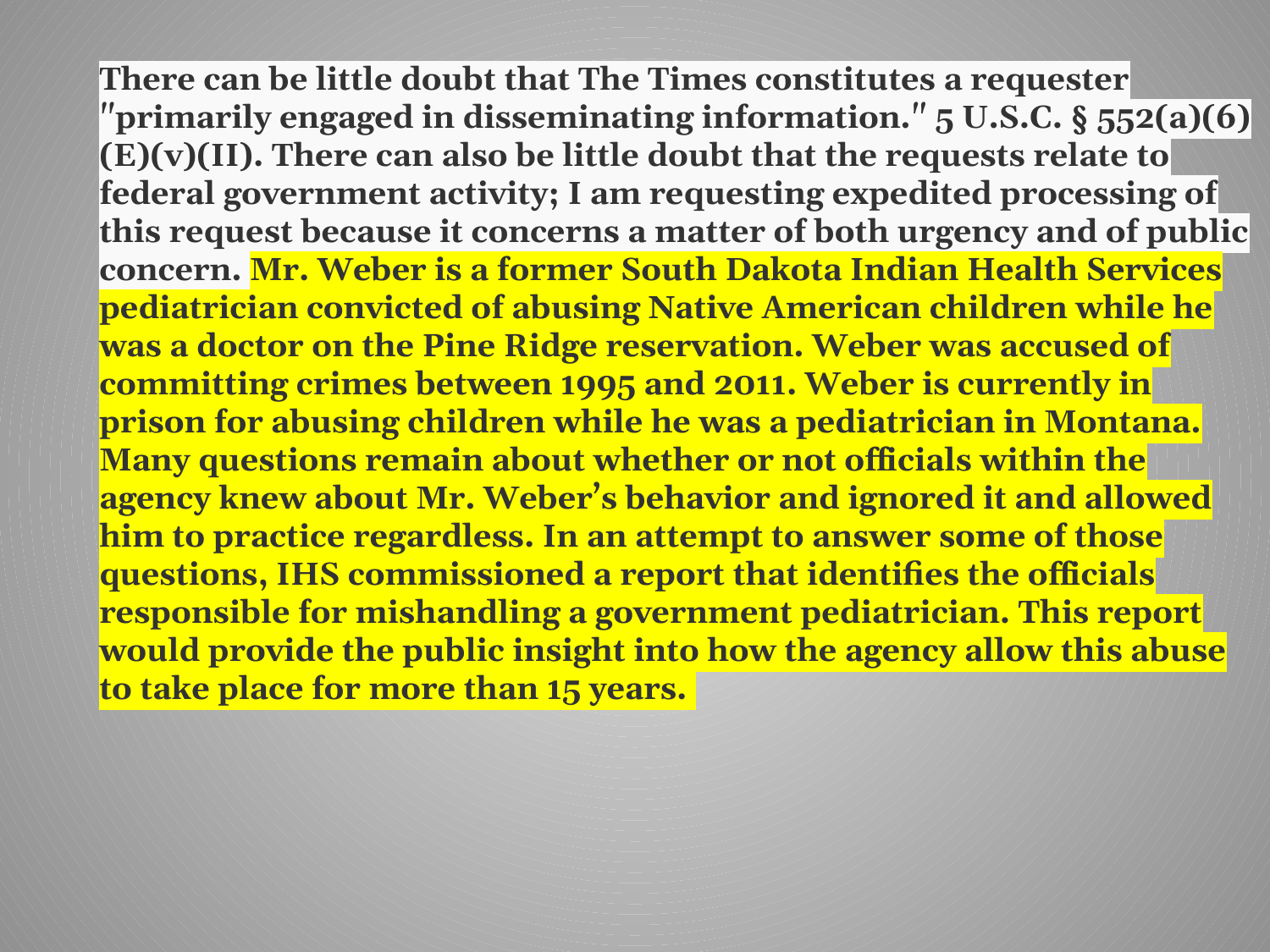

#
There can be little doubt that The Times constitutes a requester "primarily engaged in disseminating information." 5 U.S.C. § 552(a)(6)(E)(v)(II). There can also be little doubt that the requests relate to federal government activity; I am requesting expedited processing of this request because it concerns a matter of both urgency and of public concern. Mr. Weber is a former South Dakota Indian Health Services pediatrician convicted of abusing Native American children while he was a doctor on the Pine Ridge reservation. Weber was accused of committing crimes between 1995 and 2011. Weber is currently in prison for abusing children while he was a pediatrician in Montana. Many questions remain about whether or not officials within the agency knew about Mr. Weber’s behavior and ignored it and allowed him to practice regardless. In an attempt to answer some of those questions, IHS commissioned a report that identifies the officials responsible for mishandling a government pediatrician. This report would provide the public insight into how the agency allow this abuse to take place for more than 15 years.